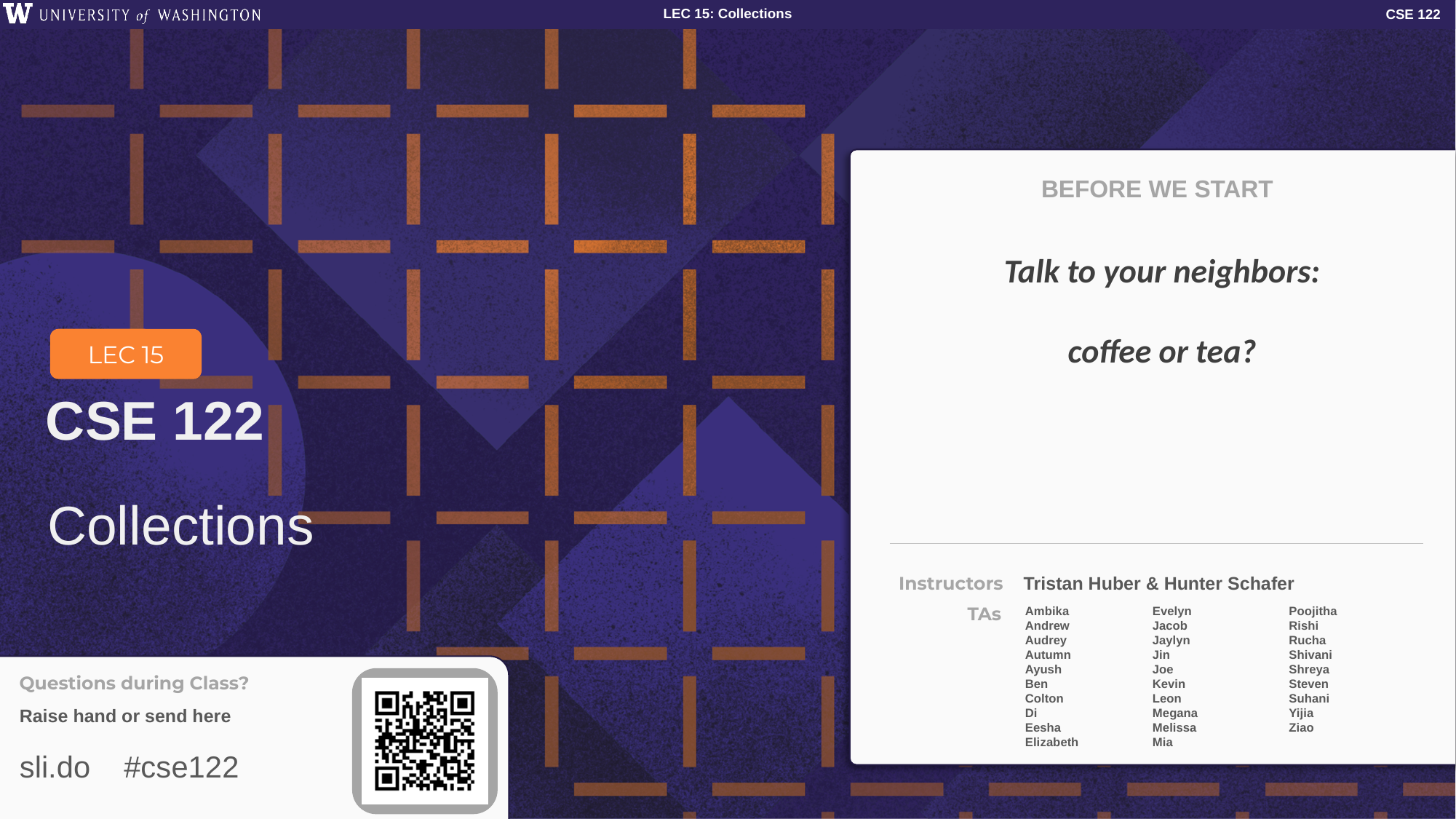

BEFORE WE START
Talk to your neighbors:

coffee or tea?
# Collections